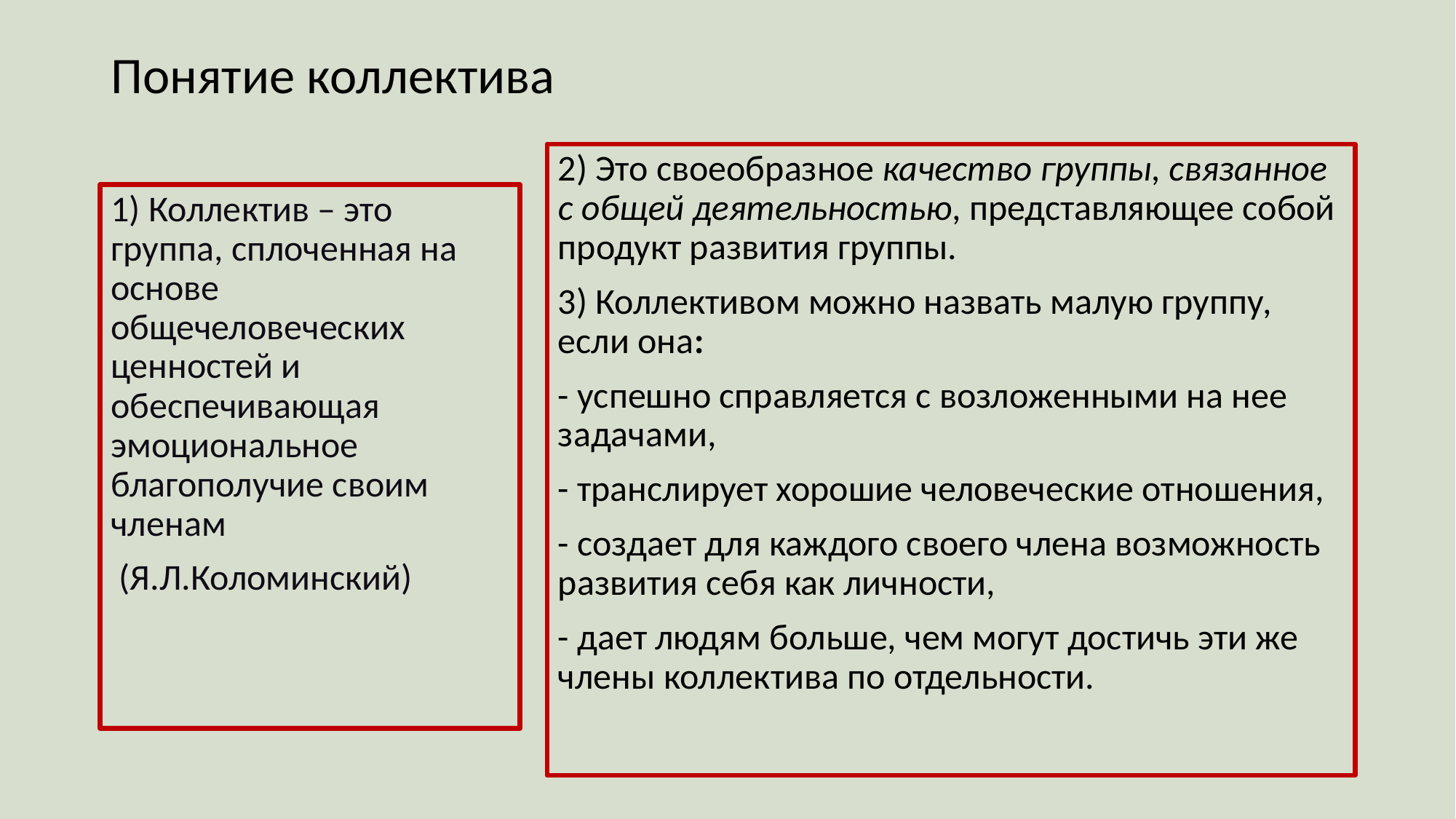

# Понятие коллектива
2) Это своеобразное качество группы, связанное с общей деятельностью, представляющее собой продукт развития группы.
3) Коллективом можно назвать малую группу, если она:
- успешно справляется с возложенными на нее задачами,
- транслирует хорошие человеческие отношения,
- создает для каждого своего члена возможность развития себя как личности,
- дает людям больше, чем могут достичь эти же члены коллектива по отдельности.

1) Коллектив – это группа, сплоченная на основе общечеловеческих ценностей и обеспечивающая эмоциональное благополучие своим членам
 (Я.Л.Коломинский)